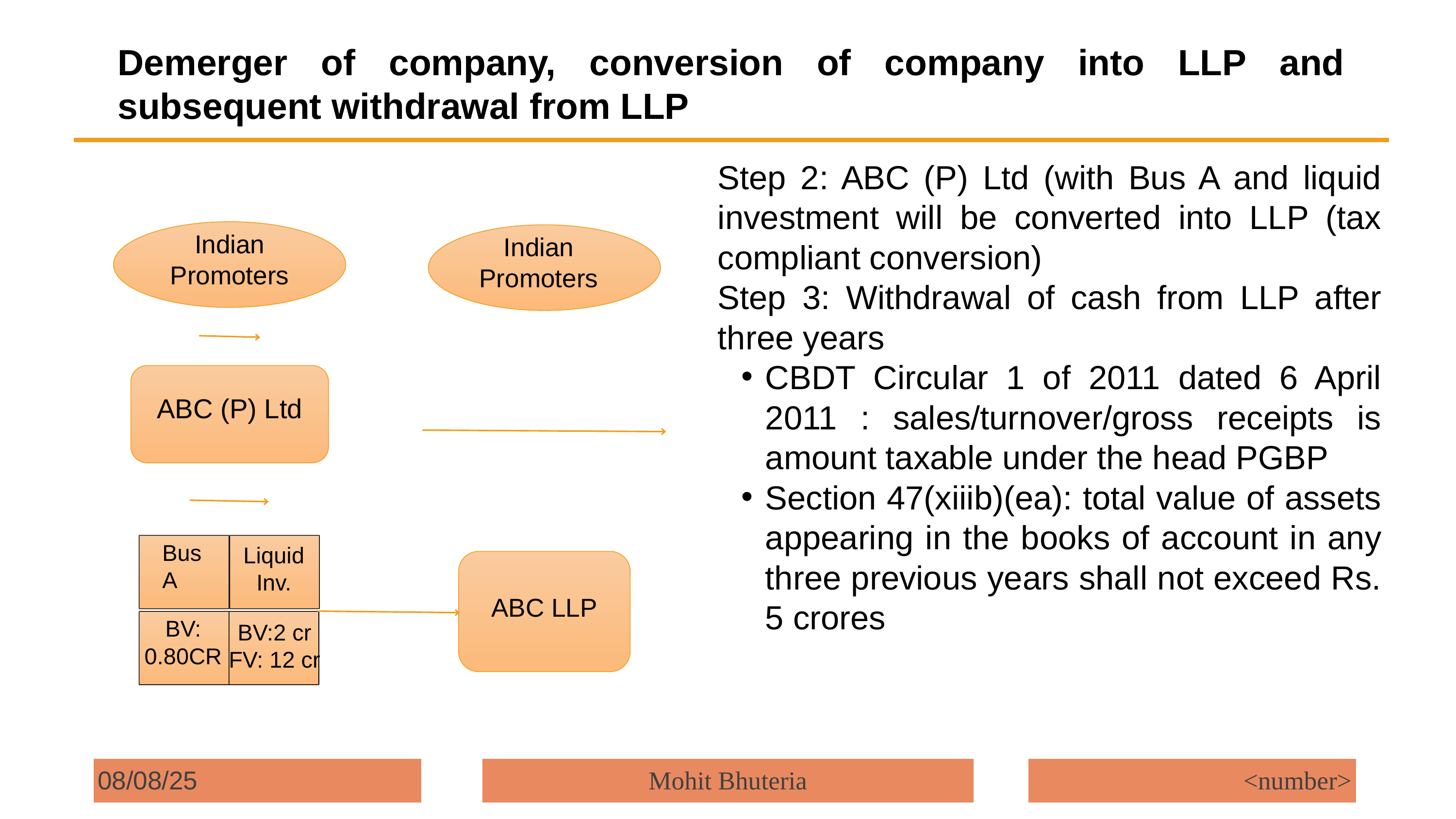

Demerger of company, conversion of company into LLP and subsequent withdrawal from LLP

Step 2: ABC (P) Ltd (with Bus A and liquid investment will be converted into LLP (tax compliant conversion)
Step 3: Withdrawal of cash from LLP after three years
CBDT Circular 1 of 2011 dated 6 April 2011 : sales/turnover/gross receipts is amount taxable under the head PGBP
Section 47(xiiib)(ea): total value of assets appearing in the books of account in any three previous years shall not exceed Rs. 5 crores

Indian Promoters
Indian Promoters

ABC (P) Ltd

Bus A
Liquid Inv.

ABC LLP

BV: 0.80CR
BV:2 cr
FV: 12 cr

08/08/25

Mohit Bhuteria

<number>